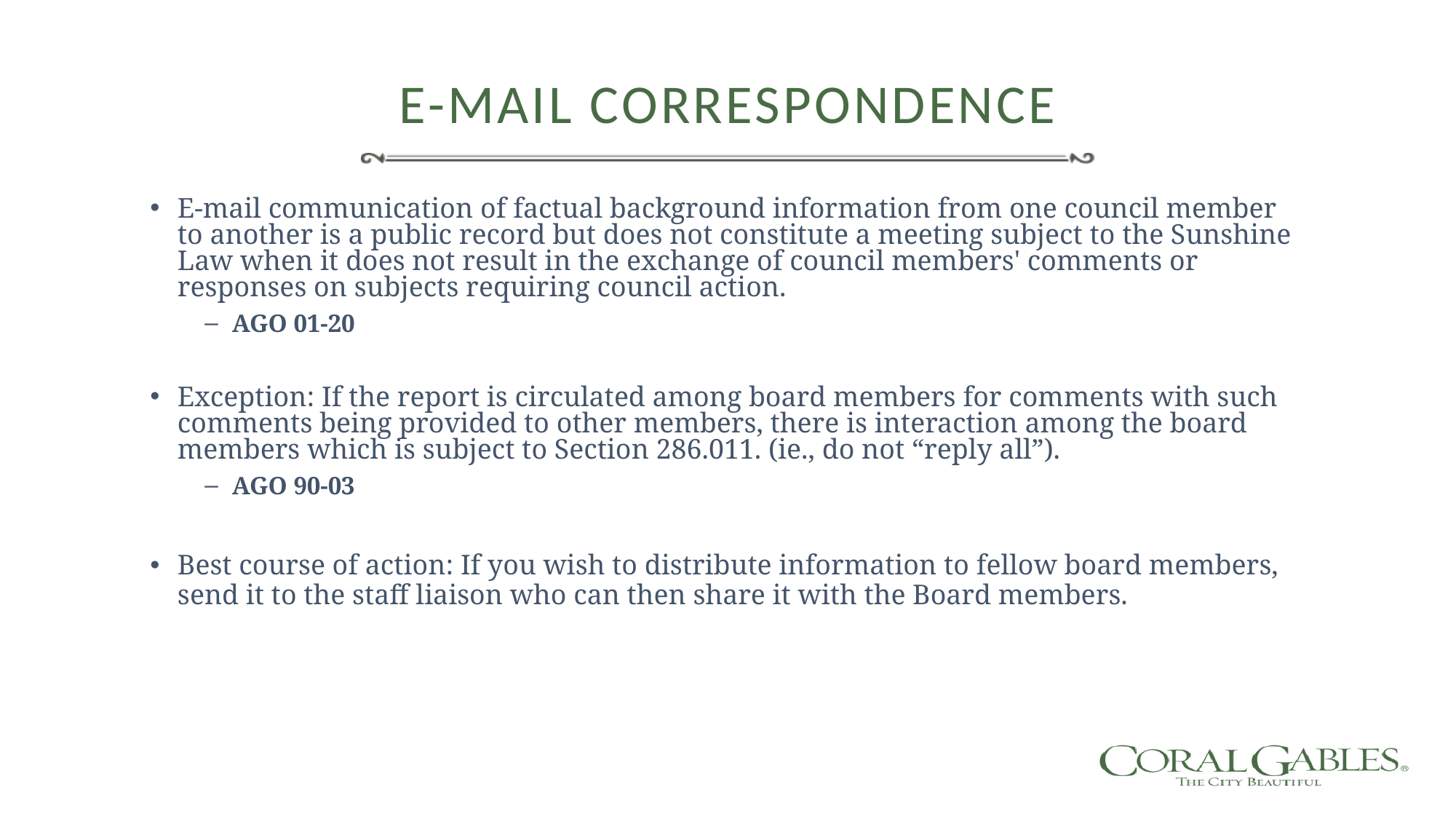

E-mail Correspondence
E-mail communication of factual background information from one council member to another is a public record but does not constitute a meeting subject to the Sunshine Law when it does not result in the exchange of council members' comments or responses on subjects requiring council action.
AGO 01-20

Exception: If the report is circulated among board members for comments with such comments being provided to other members, there is interaction among the board members which is subject to Section 286.011. (ie., do not “reply all”).
AGO 90-03

Best course of action: If you wish to distribute information to fellow board members, send it to the staff liaison who can then share it with the Board members.